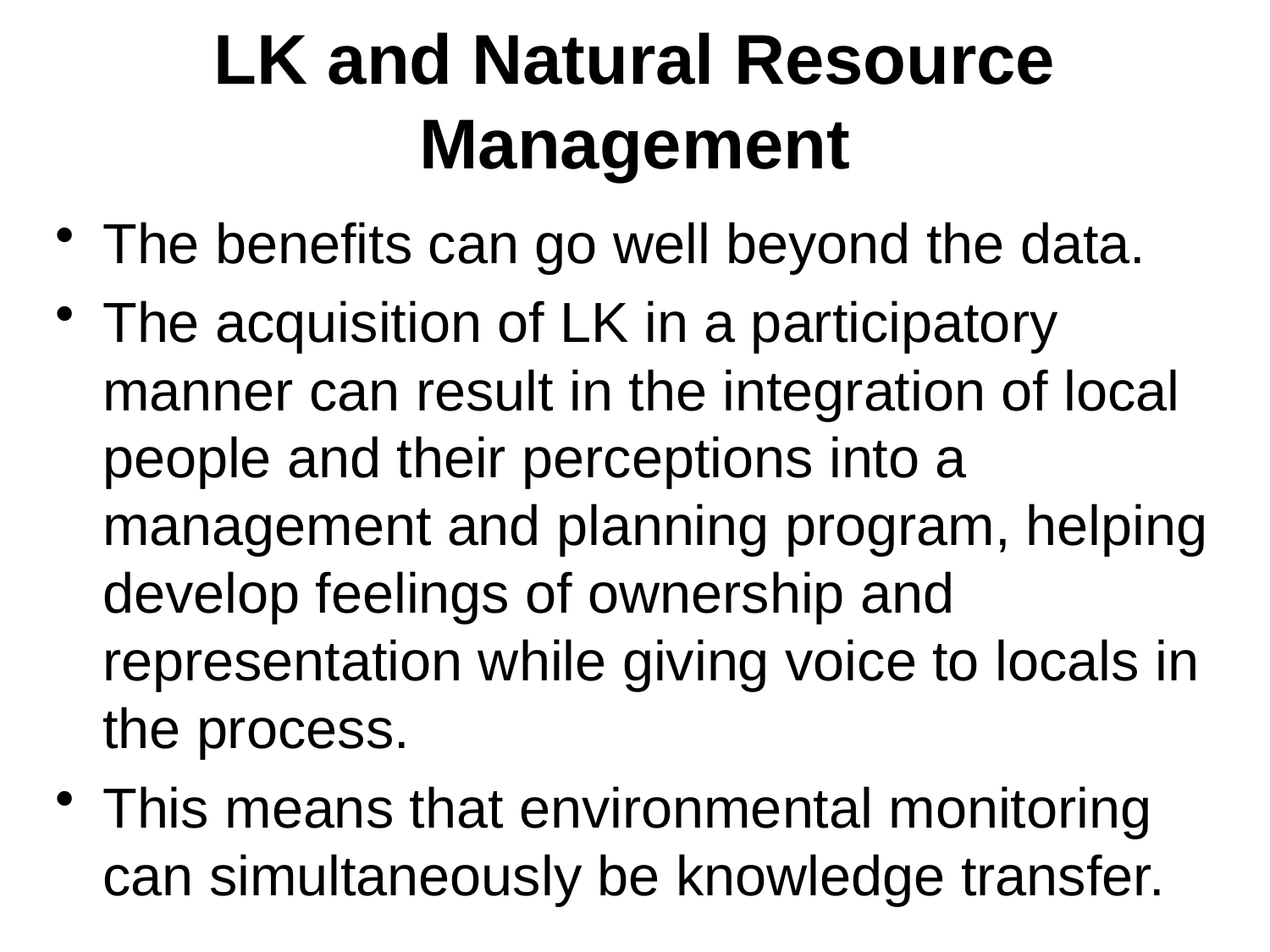

# LK and Natural Resource Management
The benefits can go well beyond the data.
The acquisition of LK in a participatory manner can result in the integration of local people and their perceptions into a management and planning program, helping develop feelings of ownership and representation while giving voice to locals in the process.
This means that environmental monitoring can simultaneously be knowledge transfer.